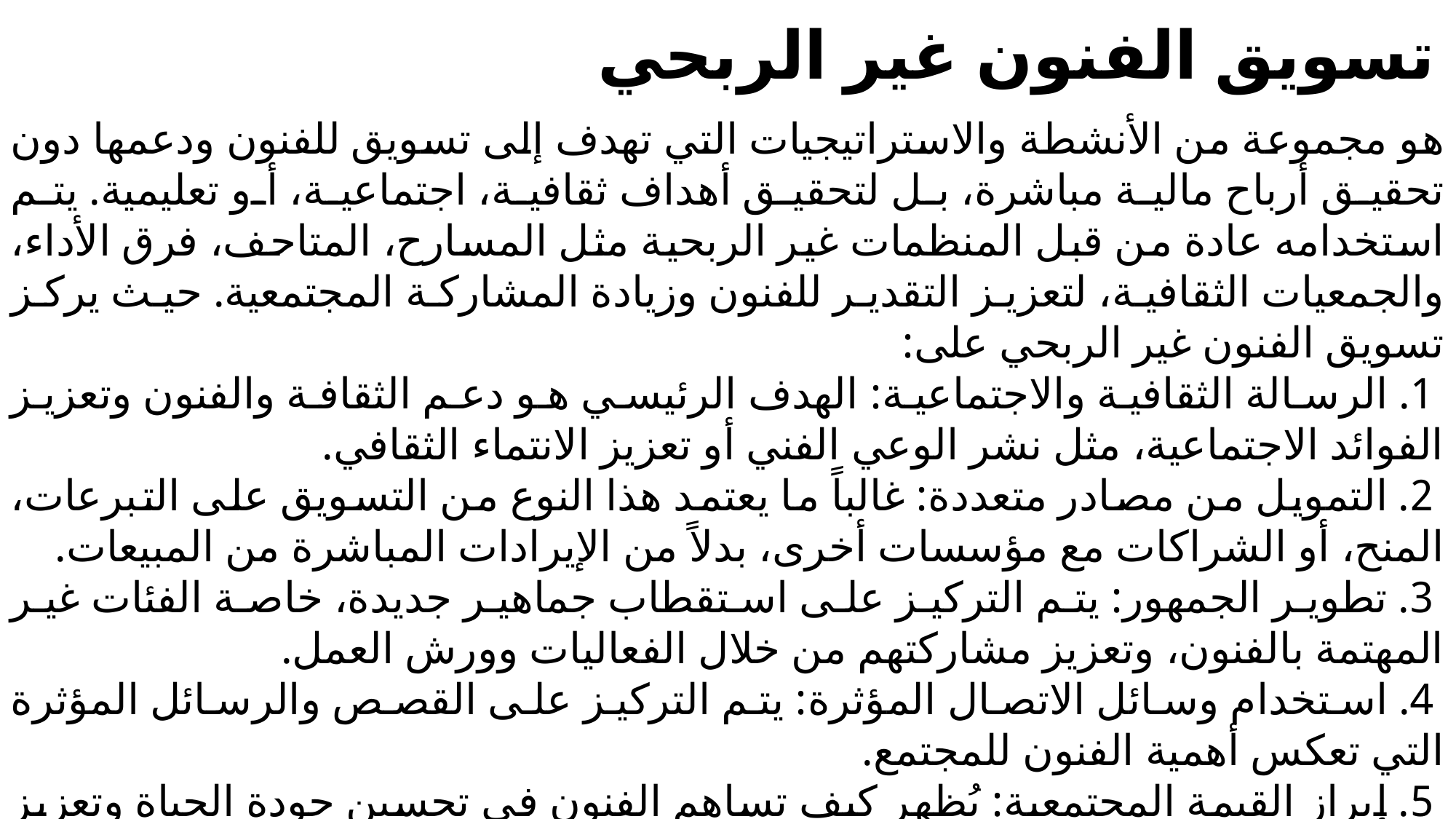

# تسويق الفنون غير الربحي
هو مجموعة من الأنشطة والاستراتيجيات التي تهدف إلى تسويق للفنون ودعمها دون تحقيق أرباح مالية مباشرة، بل لتحقيق أهداف ثقافية، اجتماعية، أو تعليمية. يتم استخدامه عادة من قبل المنظمات غير الربحية مثل المسارح، المتاحف، فرق الأداء، والجمعيات الثقافية، لتعزيز التقدير للفنون وزيادة المشاركة المجتمعية. حيث يركز تسويق الفنون غير الربحي على:
 1. الرسالة الثقافية والاجتماعية: الهدف الرئيسي هو دعم الثقافة والفنون وتعزيز الفوائد الاجتماعية، مثل نشر الوعي الفني أو تعزيز الانتماء الثقافي.
 2. التمويل من مصادر متعددة: غالباً ما يعتمد هذا النوع من التسويق على التبرعات، المنح، أو الشراكات مع مؤسسات أخرى، بدلاً من الإيرادات المباشرة من المبيعات.
 3. تطوير الجمهور: يتم التركيز على استقطاب جماهير جديدة، خاصة الفئات غير المهتمة بالفنون، وتعزيز مشاركتهم من خلال الفعاليات وورش العمل.
 4. استخدام وسائل الاتصال المؤثرة: يتم التركيز على القصص والرسائل المؤثرة التي تعكس أهمية الفنون للمجتمع.
 5. إبراز القيمة المجتمعية: يُظهر كيف تساهم الفنون في تحسين جودة الحياة وتعزيز الهوية الثقافية.
 6. العمل على استدامة المؤسسات الفنية من خلال الشراكات والمجتمع.